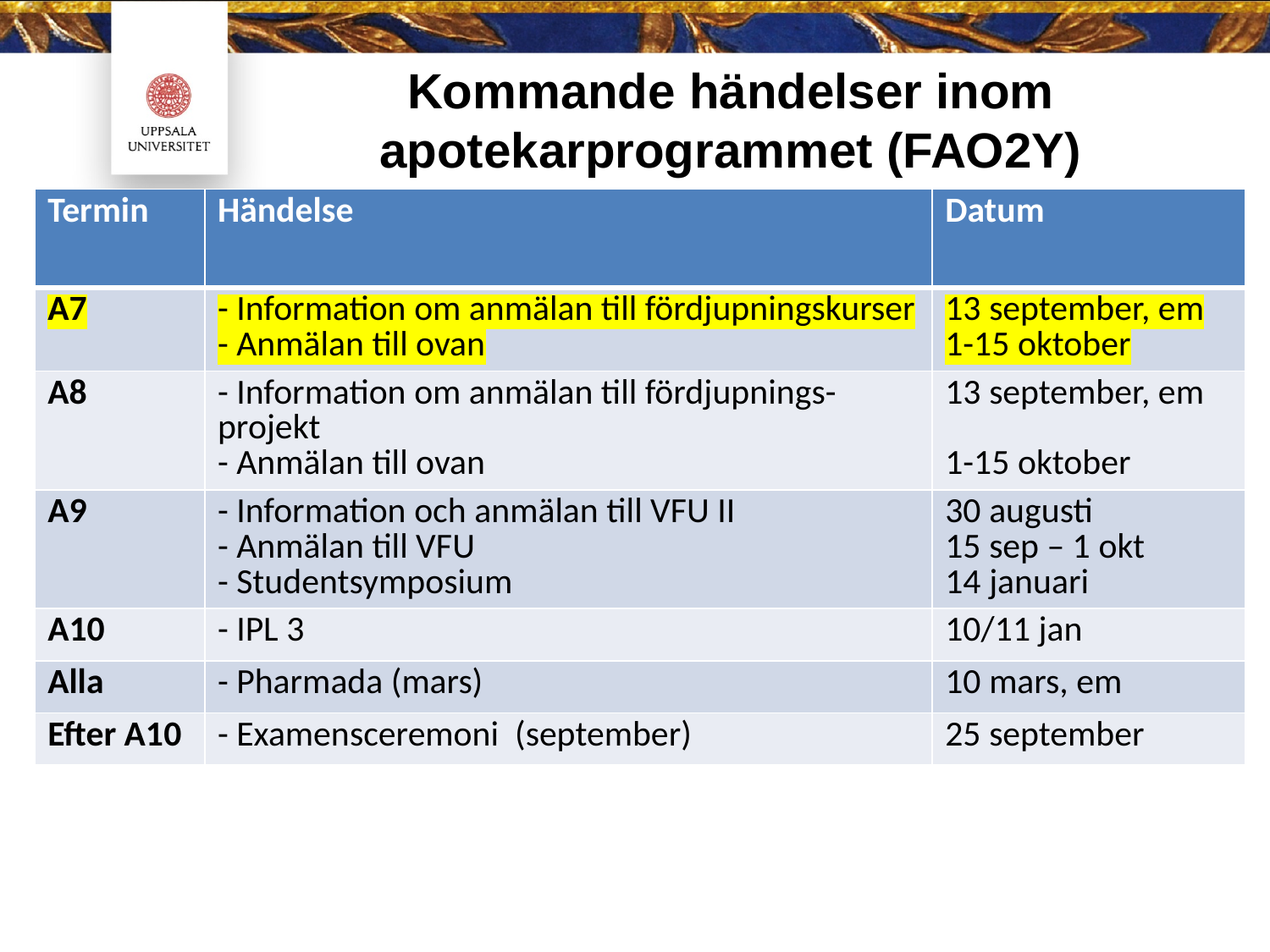

# Kommande händelser inom apotekarprogrammet (FAO2Y)
| Termin | Händelse | Datum |
| --- | --- | --- |
| A7 | - Information om anmälan till fördjupningskurser - Anmälan till ovan | 13 september, em 1-15 oktober |
| A8 | - Information om anmälan till fördjupnings- projekt - Anmälan till ovan | 13 september, em 1-15 oktober |
| A9 | - Information och anmälan till VFU II - Anmälan till VFU - Studentsymposium | 30 augusti 15 sep – 1 okt 14 januari |
| A10 | - IPL 3 | 10/11 jan |
| Alla | - Pharmada (mars) | 10 mars, em |
| Efter A10 | - Examensceremoni (september) | 25 september |